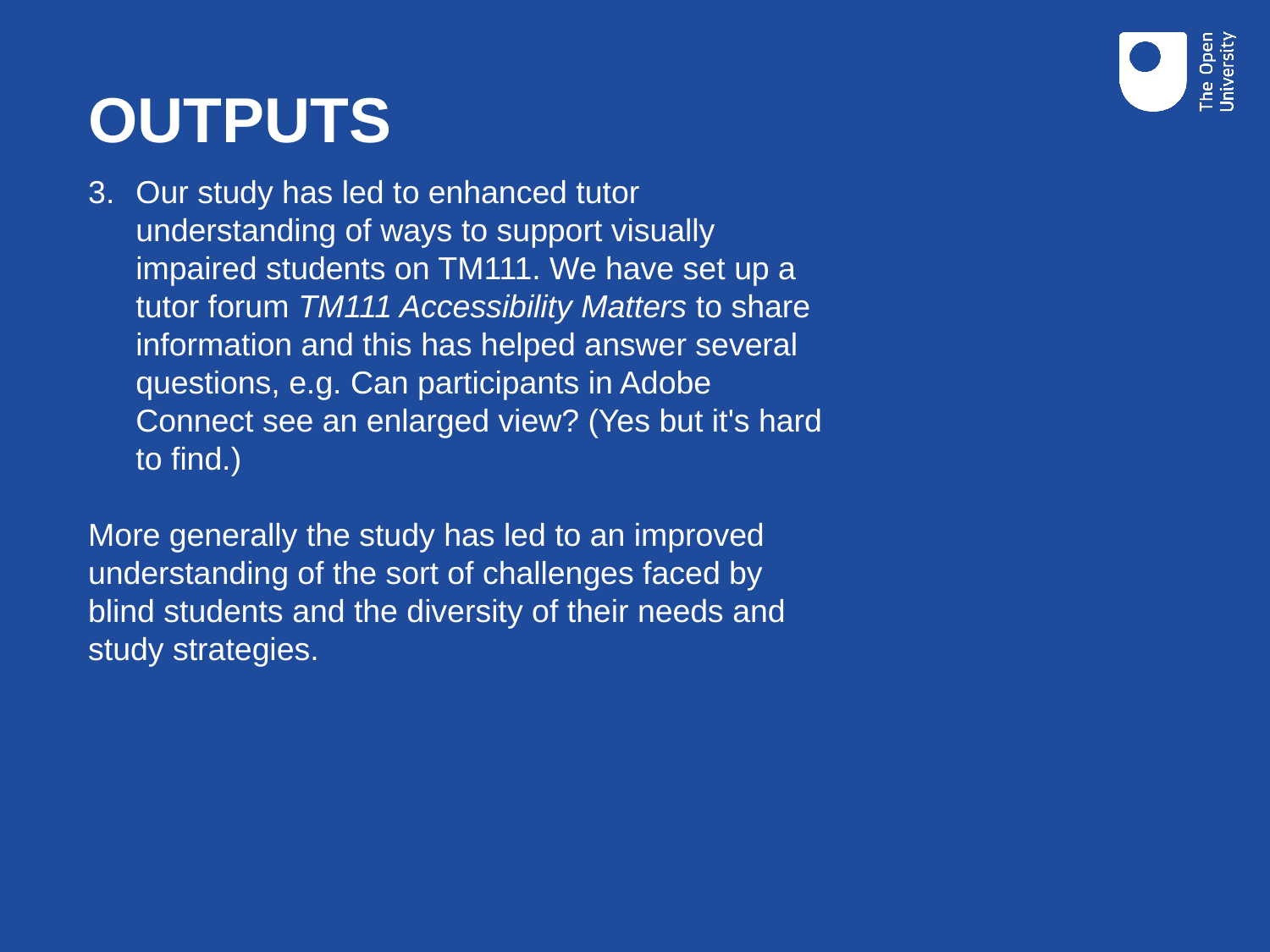

# OUTPUTS
Our study has led to enhanced tutor understanding of ways to support visually impaired students on TM111. We have set up a tutor forum TM111 Accessibility Matters to share information and this has helped answer several questions, e.g. Can participants in Adobe Connect see an enlarged view? (Yes but it's hard to find.)

More generally the study has led to an improved understanding of the sort of challenges faced by blind students and the diversity of their needs and study strategies.